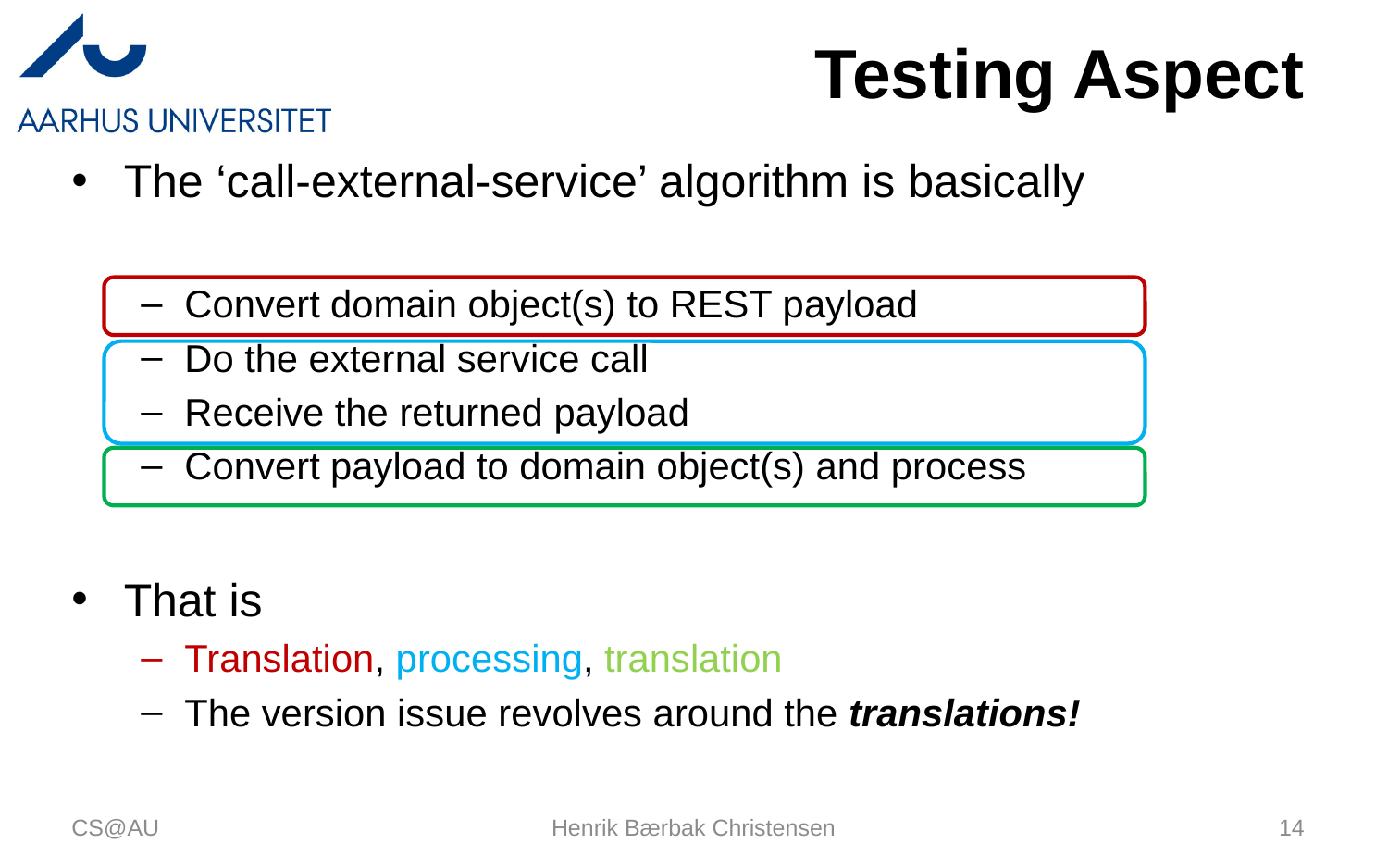

# Testing Aspect
The ‘call-external-service’ algorithm is basically

Convert domain object(s) to REST payload
Do the external service call
Receive the returned payload
Convert payload to domain object(s) and process

That is
Translation, processing, translation
The version issue revolves around the translations!

CS@AU
Henrik Bærbak Christensen
14